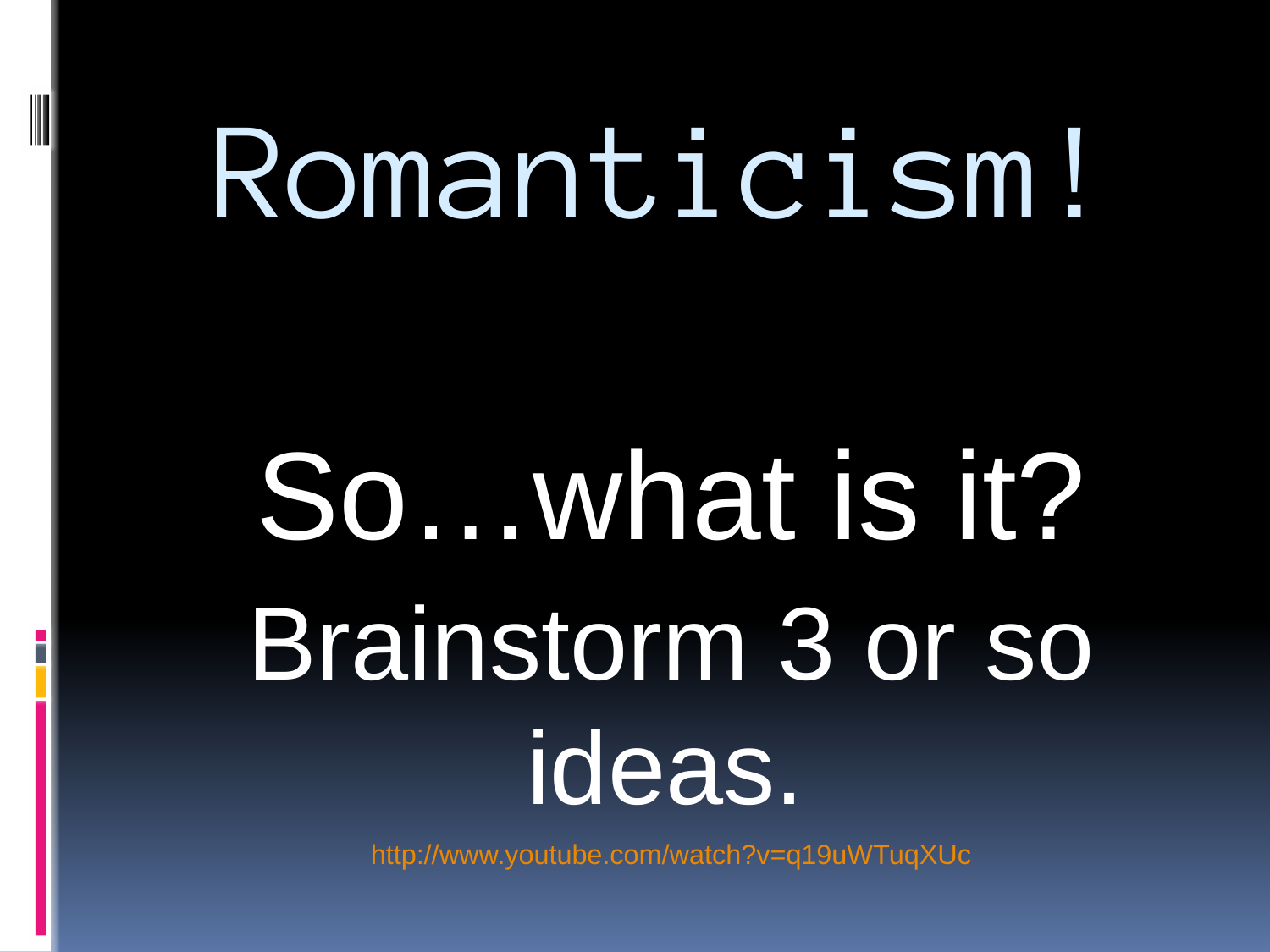

# Romanticism!

So…what is it?
Brainstorm 3 or so ideas.
http://www.youtube.com/watch?v=q19uWTuqXUc